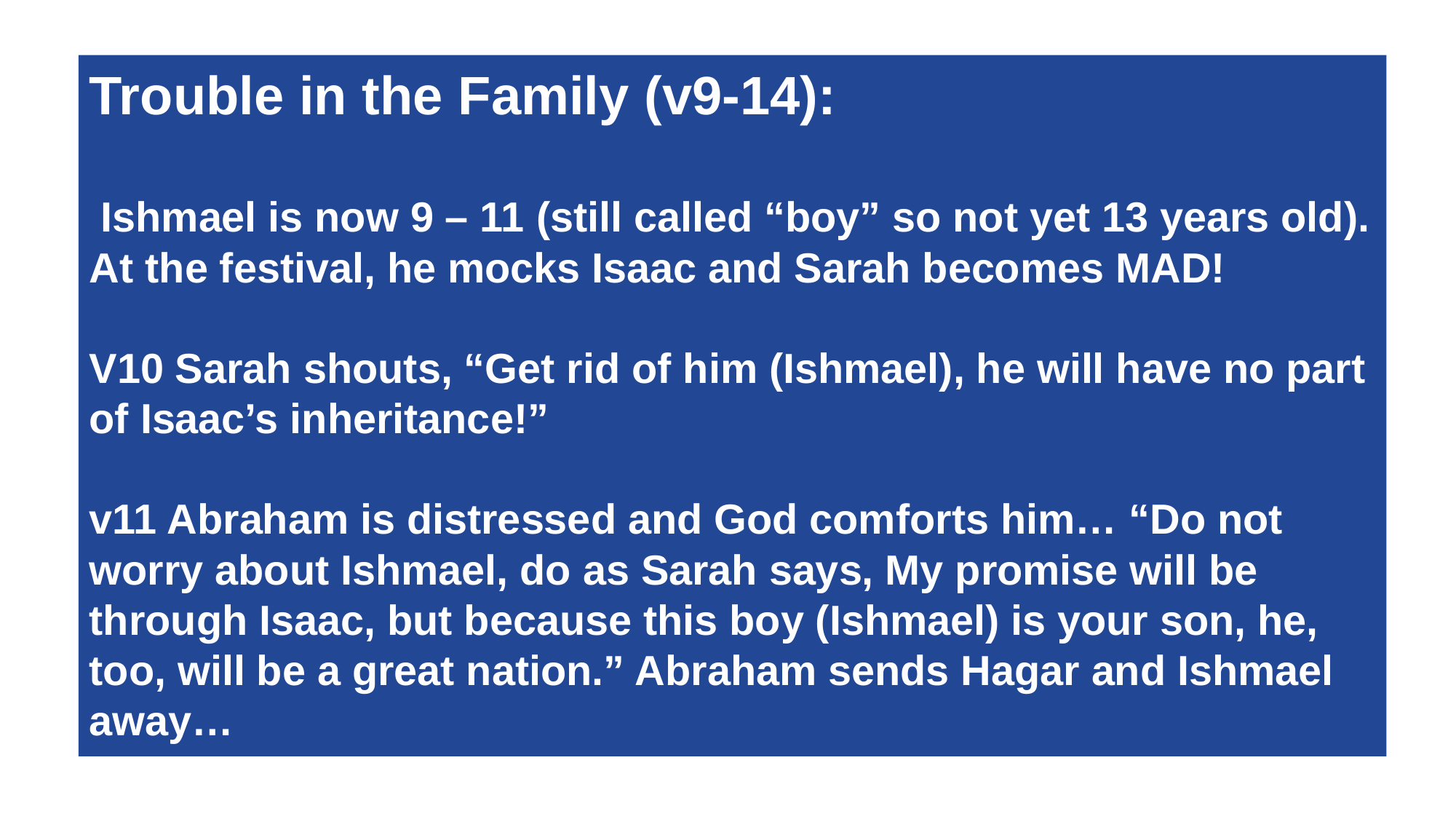

# Trouble in the Family (v9-14): Ishmael is now 9 – 11 (still called “boy” so not yet 13 years old). At the festival, he mocks Isaac and Sarah becomes MAD! V10 Sarah shouts, “Get rid of him (Ishmael), he will have no part of Isaac’s inheritance!” v11 Abraham is distressed and God comforts him… “Do not worry about Ishmael, do as Sarah says, My promise will be through Isaac, but because this boy (Ishmael) is your son, he, too, will be a great nation.” Abraham sends Hagar and Ishmael away…